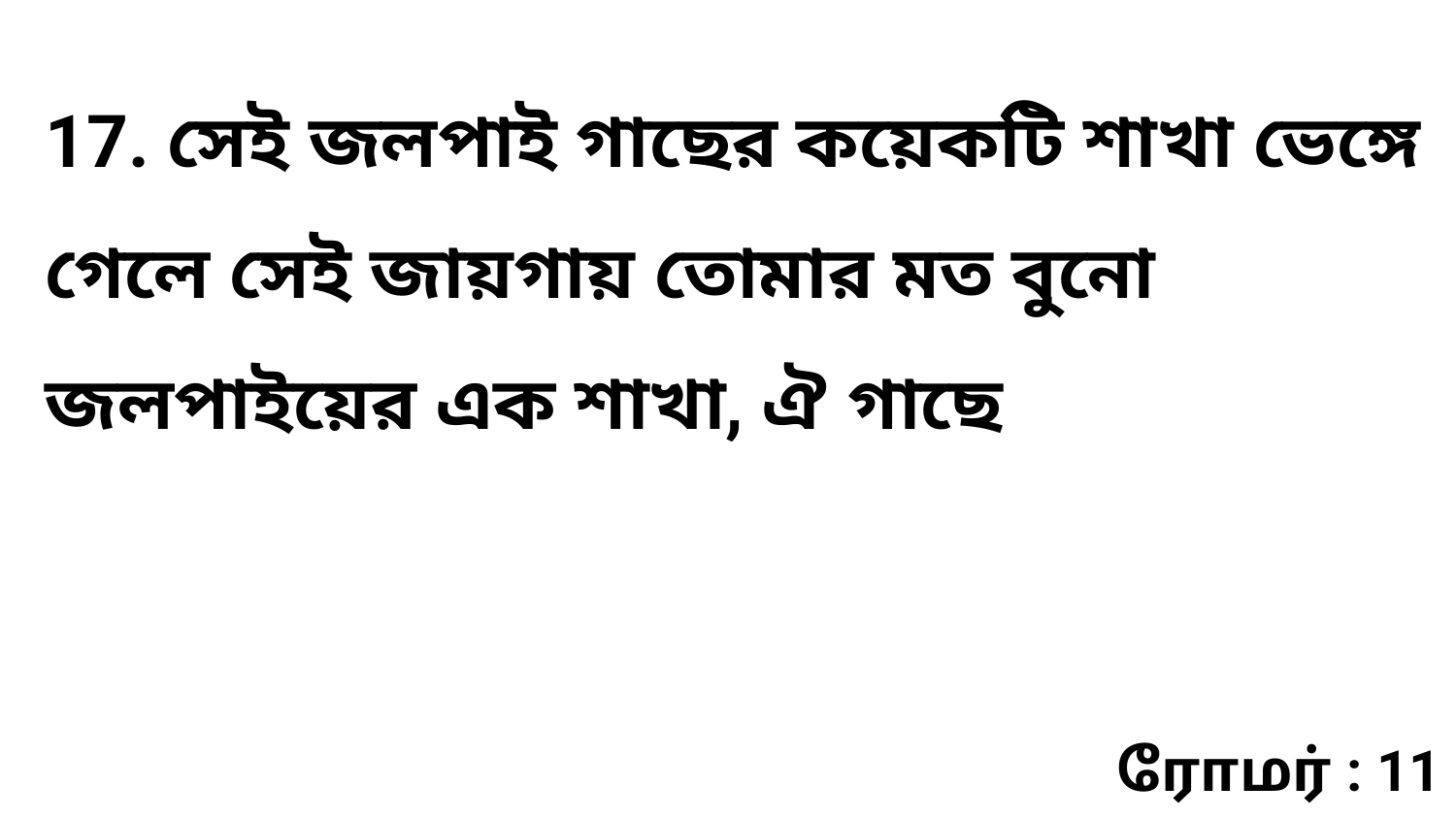

17. সেই জলপাই গাছের কয়েকটি শাখা ভেঙ্গে গেলে সেই জায়গায় তোমার মত বুনো জলপাইয়ের এক শাখা, ঐ গাছে
ரோமர் : 11